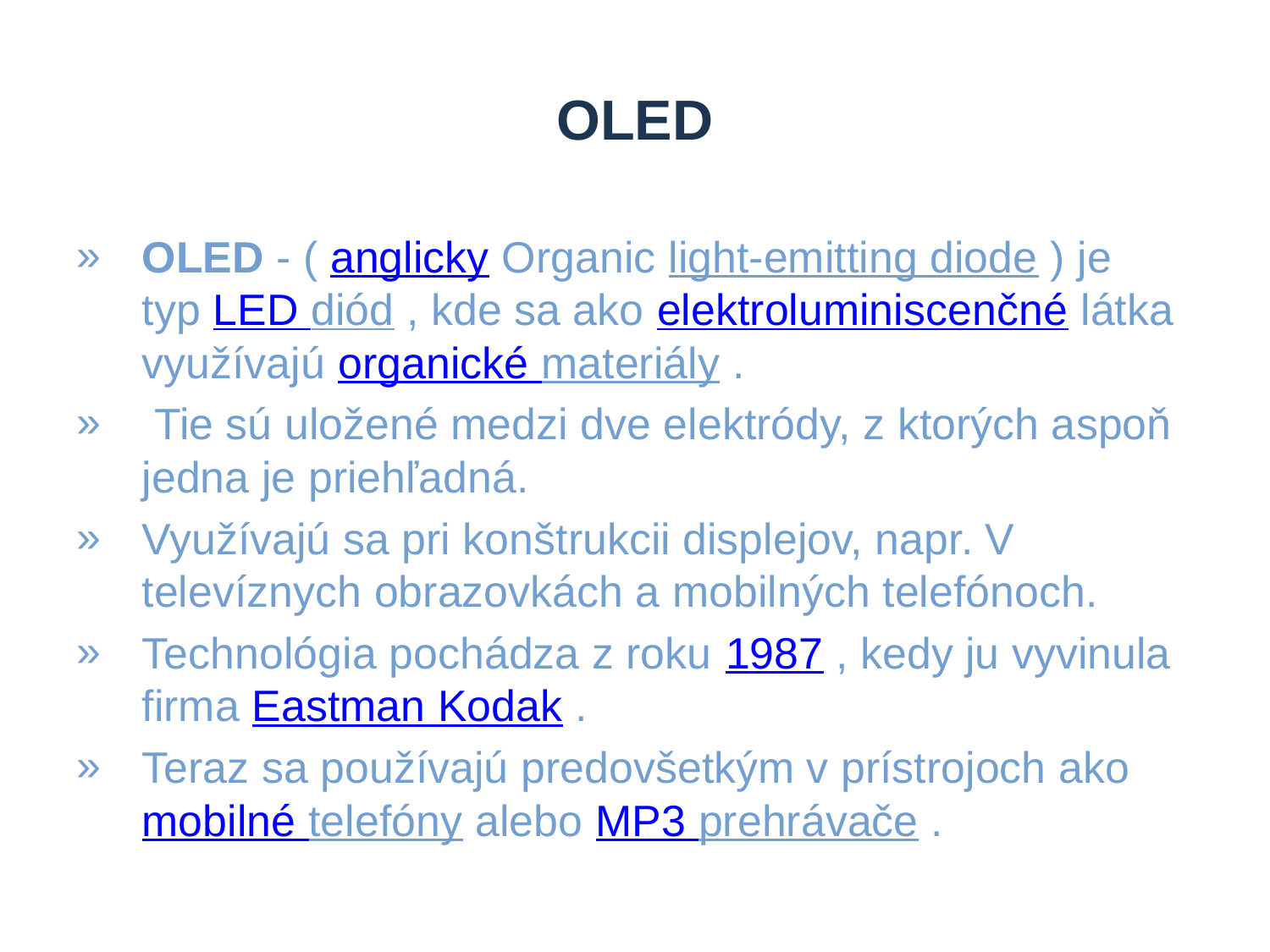

# OLED
OLED - ( anglicky Organic light-emitting diode ) je typ LED diód , kde sa ako elektroluminiscenčné látka využívajú organické materiály .
 Tie sú uložené medzi dve elektródy, z ktorých aspoň jedna je priehľadná.
Využívajú sa pri konštrukcii displejov, napr. V televíznych obrazovkách a mobilných telefónoch.
Technológia pochádza z roku 1987 , kedy ju vyvinula firma Eastman Kodak .
Teraz sa používajú predovšetkým v prístrojoch ako mobilné telefóny alebo MP3 prehrávače .